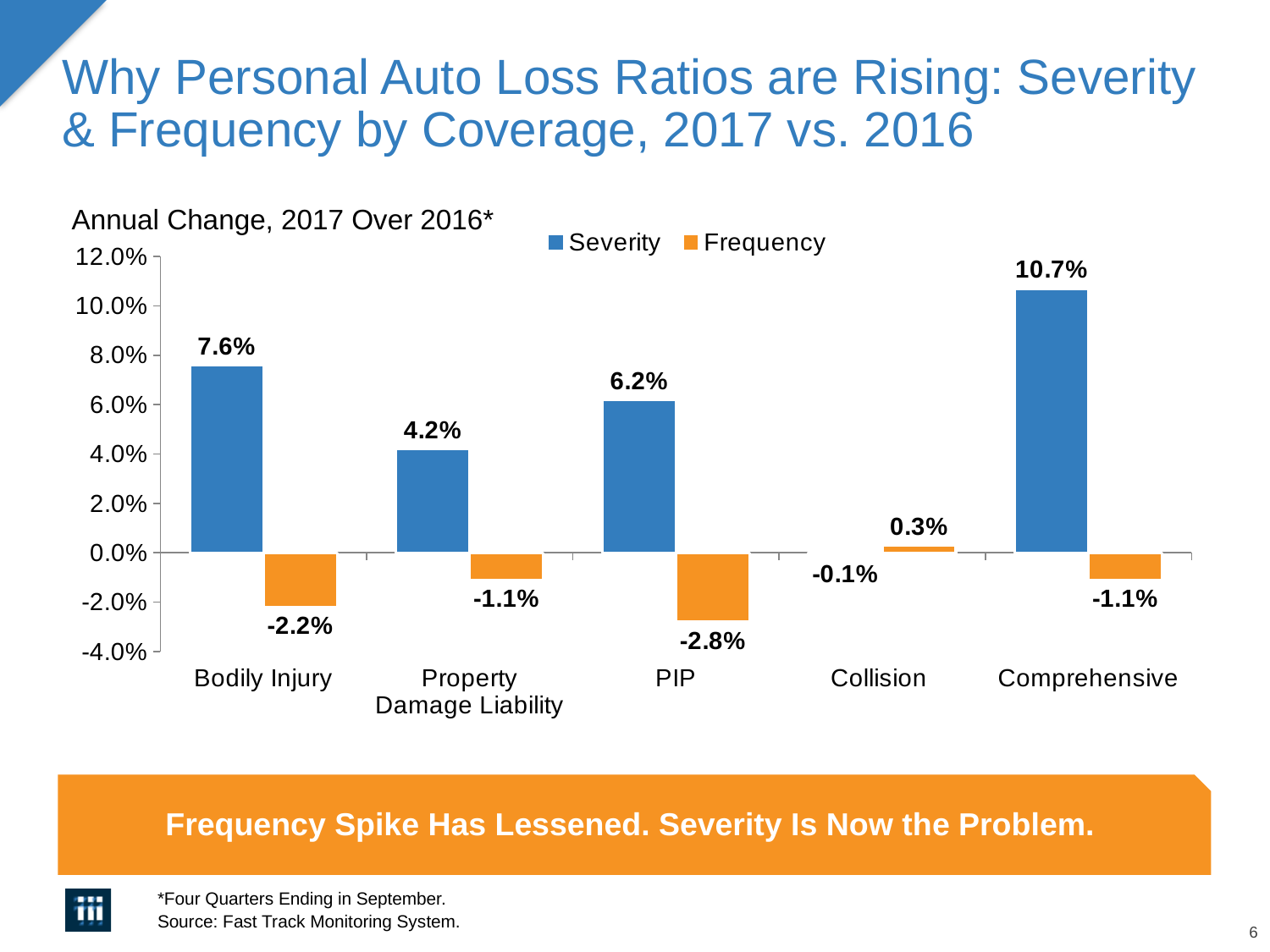

# Why Personal Auto Loss Ratios are Rising: Severity & Frequency by Coverage, 2017 vs. 2016

### Chart

| Category | Severity | Frequency |
|---|---|---|
| Bodily Injury | 0.076 | -0.022 |
| Property Damage Liability | 0.042 | -0.011 |
| PIP | 0.062 | -0.028 |
| Collision  | -0.001 | 0.003 |
| Comprehensive | 0.107 | -0.011 |
Annual Change, 2017 Over 2016*
Frequency Spike Has Lessened. Severity Is Now the Problem.
*Four Quarters Ending in September.
Source: Fast Track Monitoring System.